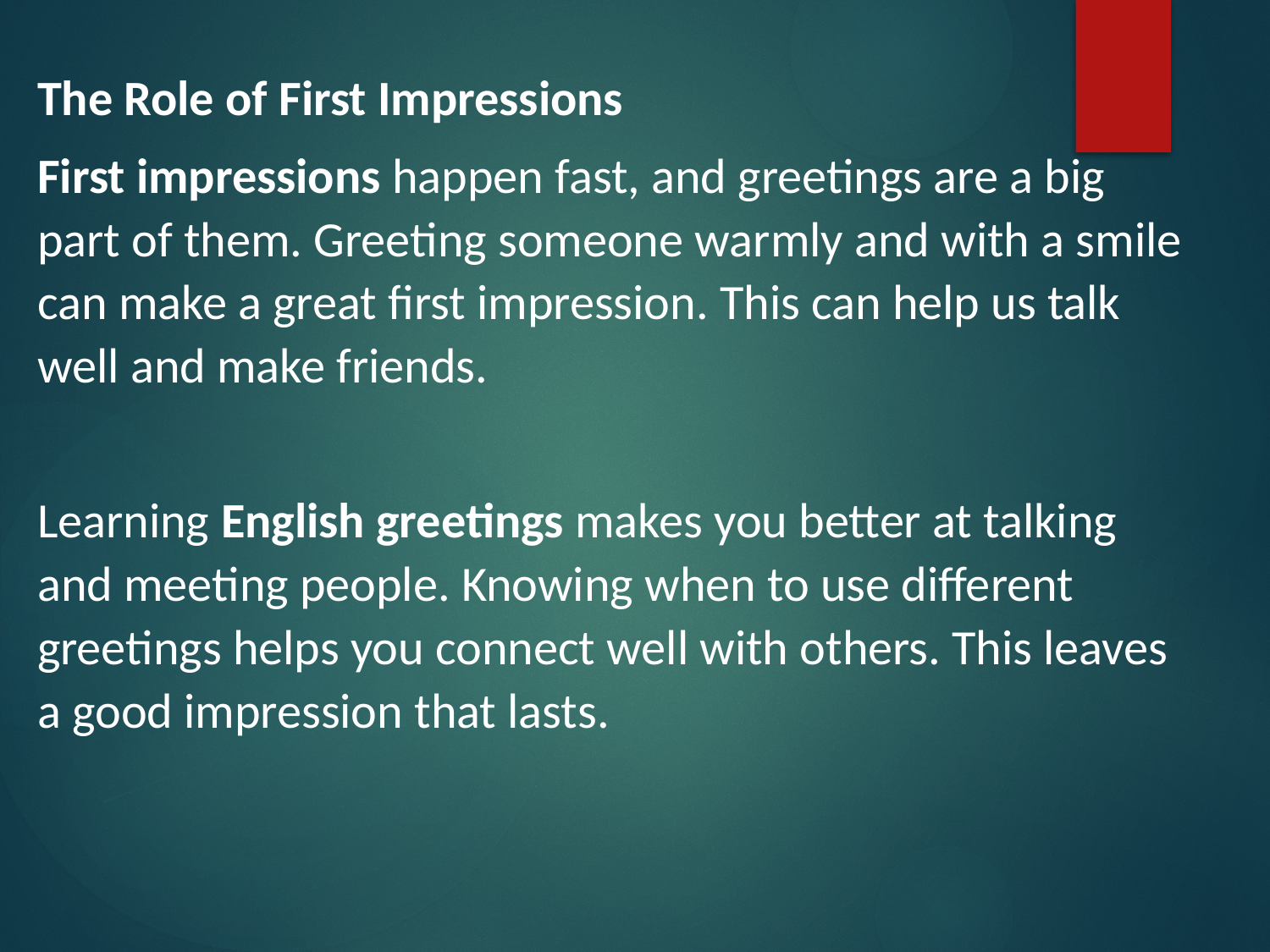

The Role of First Impressions
First impressions happen fast, and greetings are a big part of them. Greeting someone warmly and with a smile can make a great first impression. This can help us talk well and make friends.

Learning English greetings makes you better at talking and meeting people. Knowing when to use different greetings helps you connect well with others. This leaves a good impression that lasts.